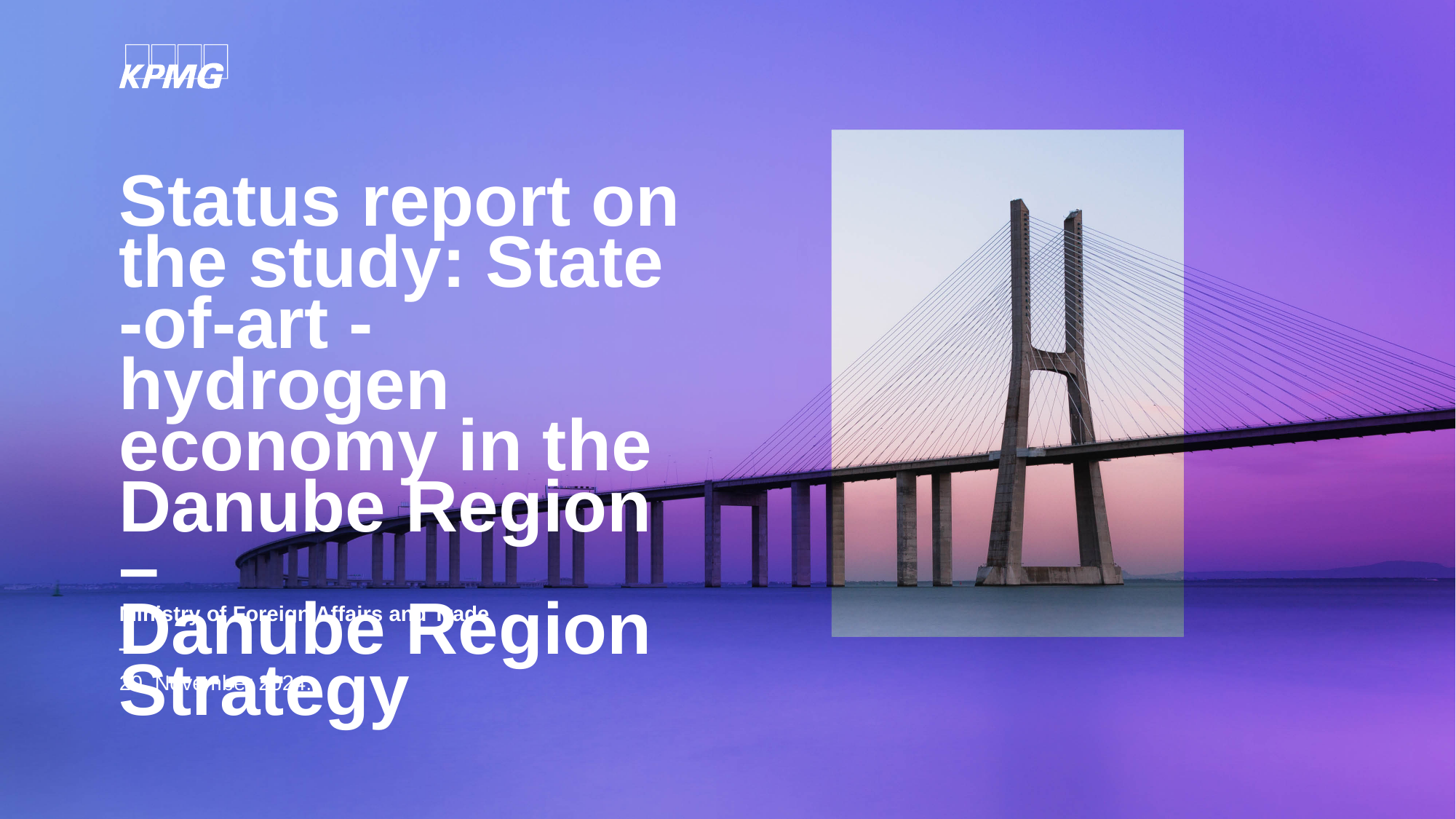

# Status report on the study: State -of-art - hydrogen economy in the Danube Region – Danube Region Strategy
Ministry of Foreign Affairs and Trade
—
20. November 2024.